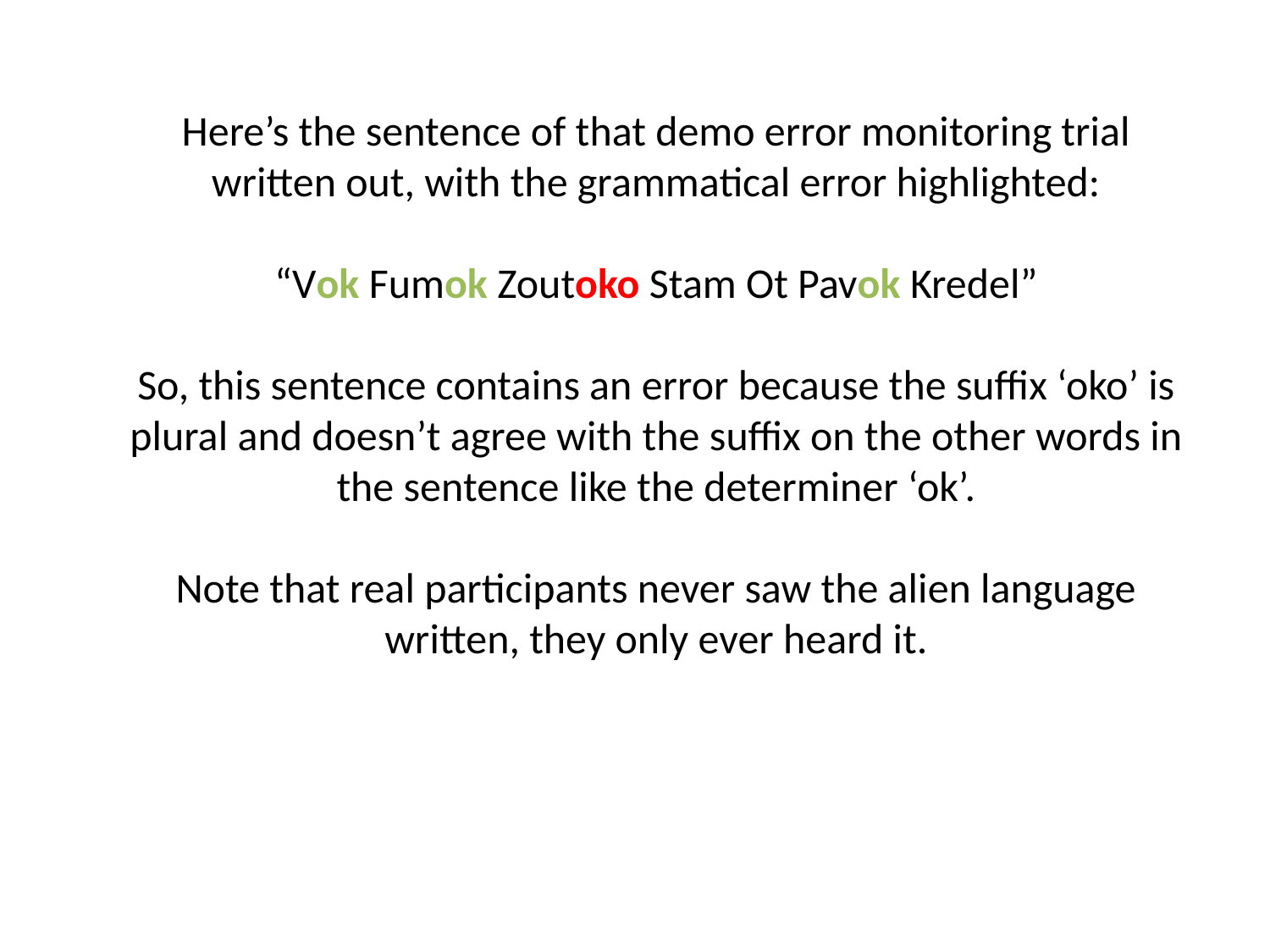

Here’s the sentence of that demo error monitoring trial written out, with the grammatical error highlighted:

“Vok Fumok Zoutoko Stam Ot Pavok Kredel”

So, this sentence contains an error because the suffix ‘oko’ is plural and doesn’t agree with the suffix on the other words in the sentence like the determiner ‘ok’.

Note that real participants never saw the alien language written, they only ever heard it.